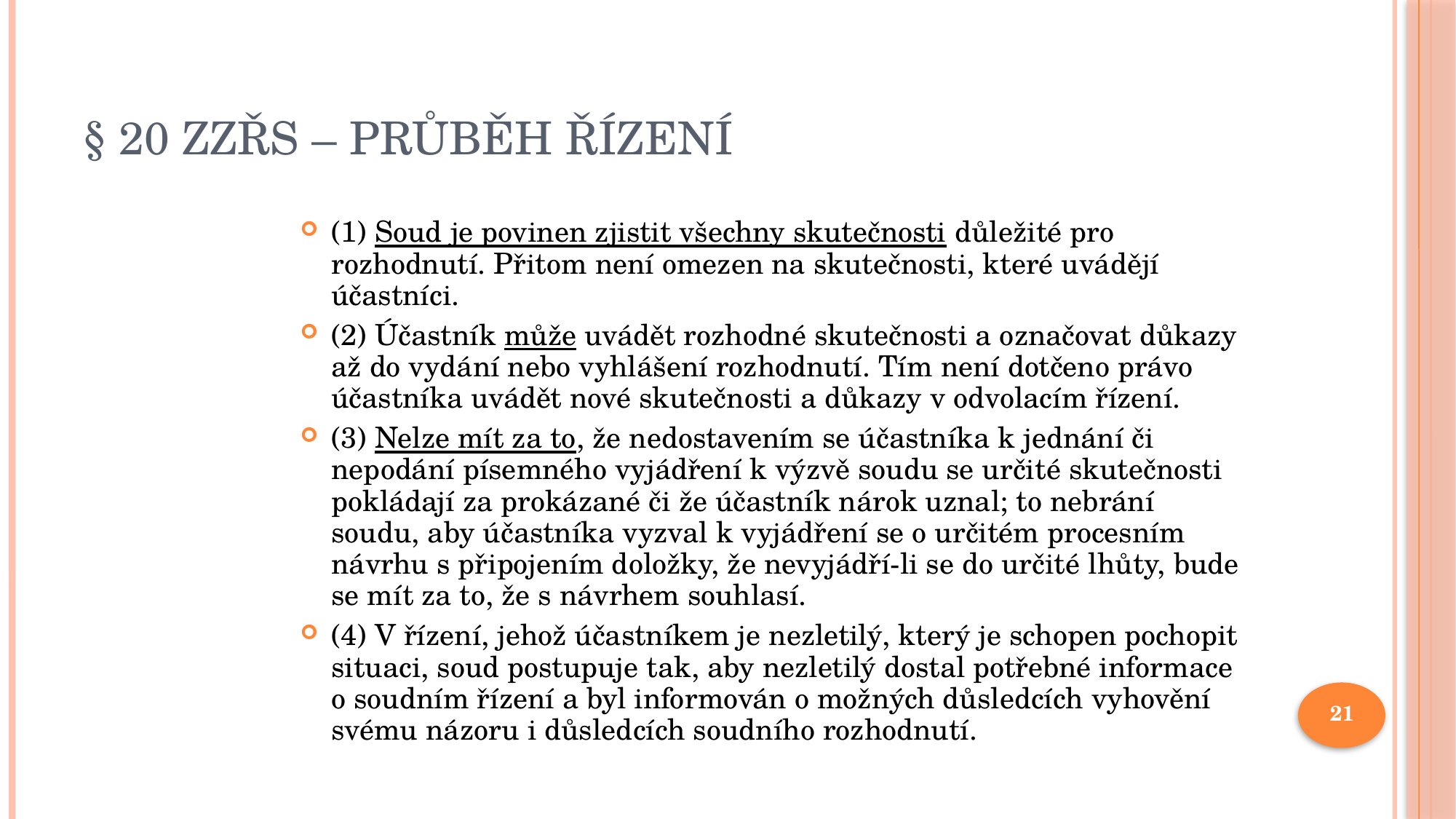

# § 20 ZZŘS – Průběh řízení
(1) Soud je povinen zjistit všechny skutečnosti důležité pro rozhodnutí. Přitom není omezen na skutečnosti, které uvádějí účastníci.
(2) Účastník může uvádět rozhodné skutečnosti a označovat důkazy až do vydání nebo vyhlášení rozhodnutí. Tím není dotčeno právo účastníka uvádět nové skutečnosti a důkazy v odvolacím řízení.
(3) Nelze mít za to, že nedostavením se účastníka k jednání či nepodání písemného vyjádření k výzvě soudu se určité skutečnosti pokládají za prokázané či že účastník nárok uznal; to nebrání soudu, aby účastníka vyzval k vyjádření se o určitém procesním návrhu s připojením doložky, že nevyjádří-li se do určité lhůty, bude se mít za to, že s návrhem souhlasí.
(4) V řízení, jehož účastníkem je nezletilý, který je schopen pochopit situaci, soud postupuje tak, aby nezletilý dostal potřebné informace o soudním řízení a byl informován o možných důsledcích vyhovění svému názoru i důsledcích soudního rozhodnutí.
21